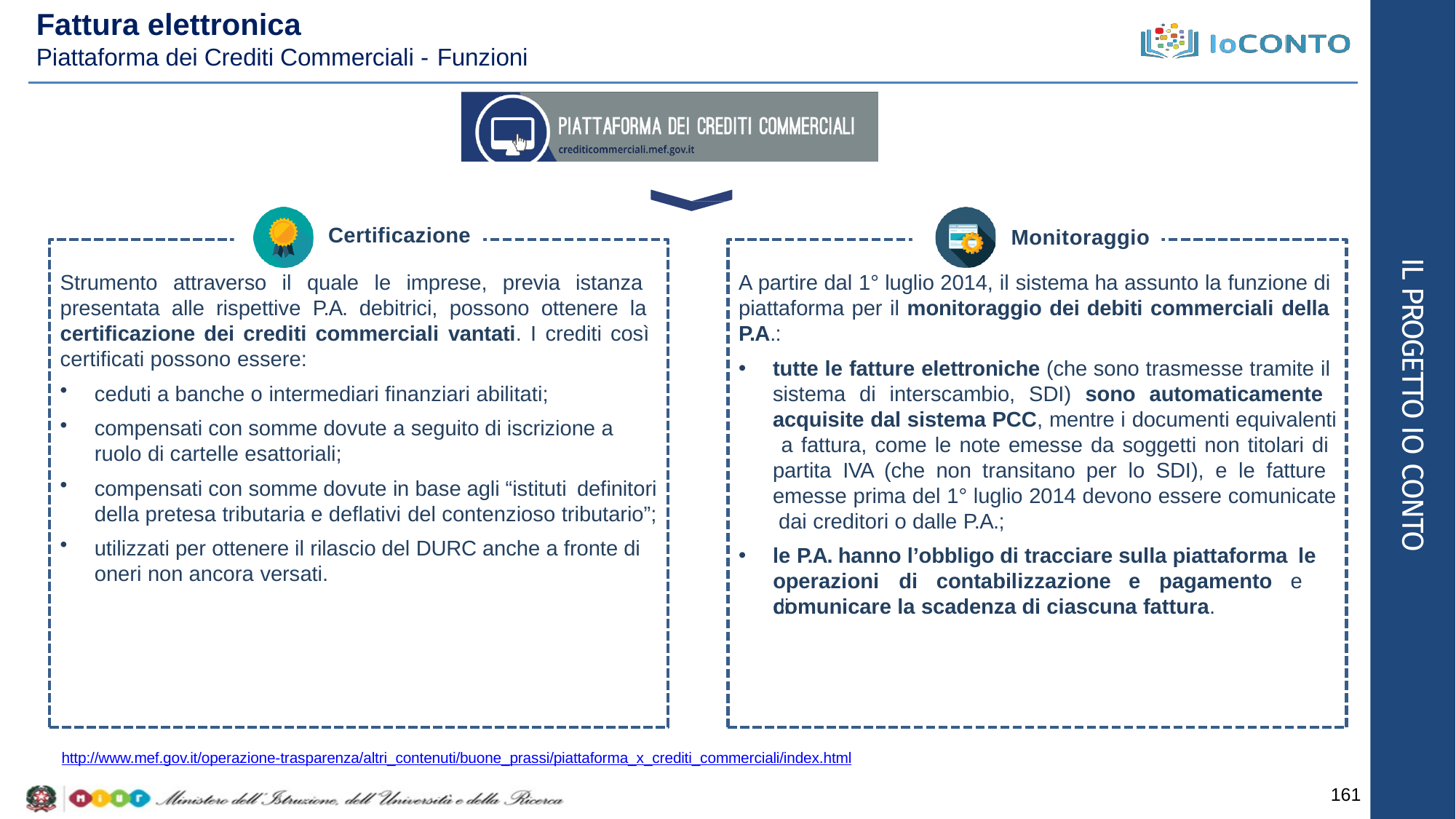

# Fattura elettronica
Piattaforma dei Crediti Commerciali - Funzioni

Certificazione

Monitoraggio

IL PROGETTO IO CONTO
Strumento attraverso il quale le imprese, previa istanza  presentata alle rispettive P.A. debitrici, possono ottenere la  certificazione dei crediti commerciali vantati. I crediti così  certificati possono essere:
A partire dal 1° luglio 2014, il sistema ha assunto la funzione di  piattaforma per il monitoraggio dei debiti commerciali della  P.A.:
tutte le fatture elettroniche (che sono trasmesse tramite il  sistema di interscambio, SDI) sono automaticamente  acquisite dal sistema PCC, mentre i documenti equivalenti  a fattura, come le note emesse da soggetti non titolari di  partita IVA (che non transitano per lo SDI), e le fatture  emesse prima del 1° luglio 2014 devono essere comunicate  dai creditori o dalle P.A.;
le P.A. hanno l’obbligo di tracciare sulla piattaforma le
ceduti a banche o intermediari finanziari abilitati;
compensati con somme dovute a seguito di iscrizione a  ruolo di cartelle esattoriali;
compensati con somme dovute in base agli “istituti definitori
della pretesa tributaria e deflativi del contenzioso tributario”;
utilizzati per ottenere il rilascio del DURC anche a fronte di  oneri non ancora versati.
operazioni	di	contabilizzazione	e	pagamento	e	di
comunicare la scadenza di ciascuna fattura.
http://www.mef.gov.it/operazione-trasparenza/altri_contenuti/buone_prassi/piattaforma_x_crediti_commerciali/index.html
161